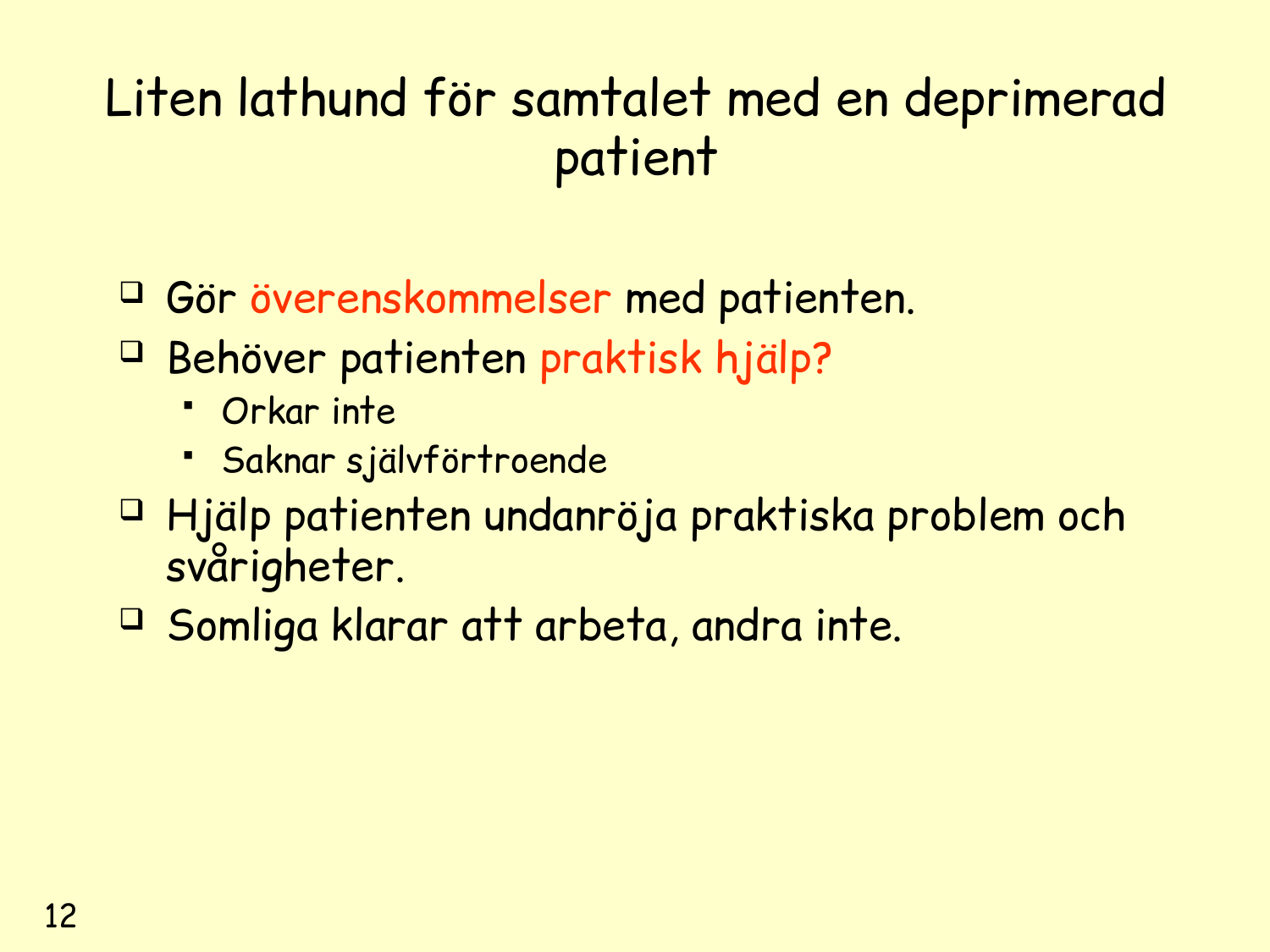

# Liten lathund för samtalet med en deprimerad patient
Gör överenskommelser med patienten.
Behöver patienten praktisk hjälp?
Orkar inte
Saknar självförtroende
Hjälp patienten undanröja praktiska problem och svårigheter.
Somliga klarar att arbeta, andra inte.
12